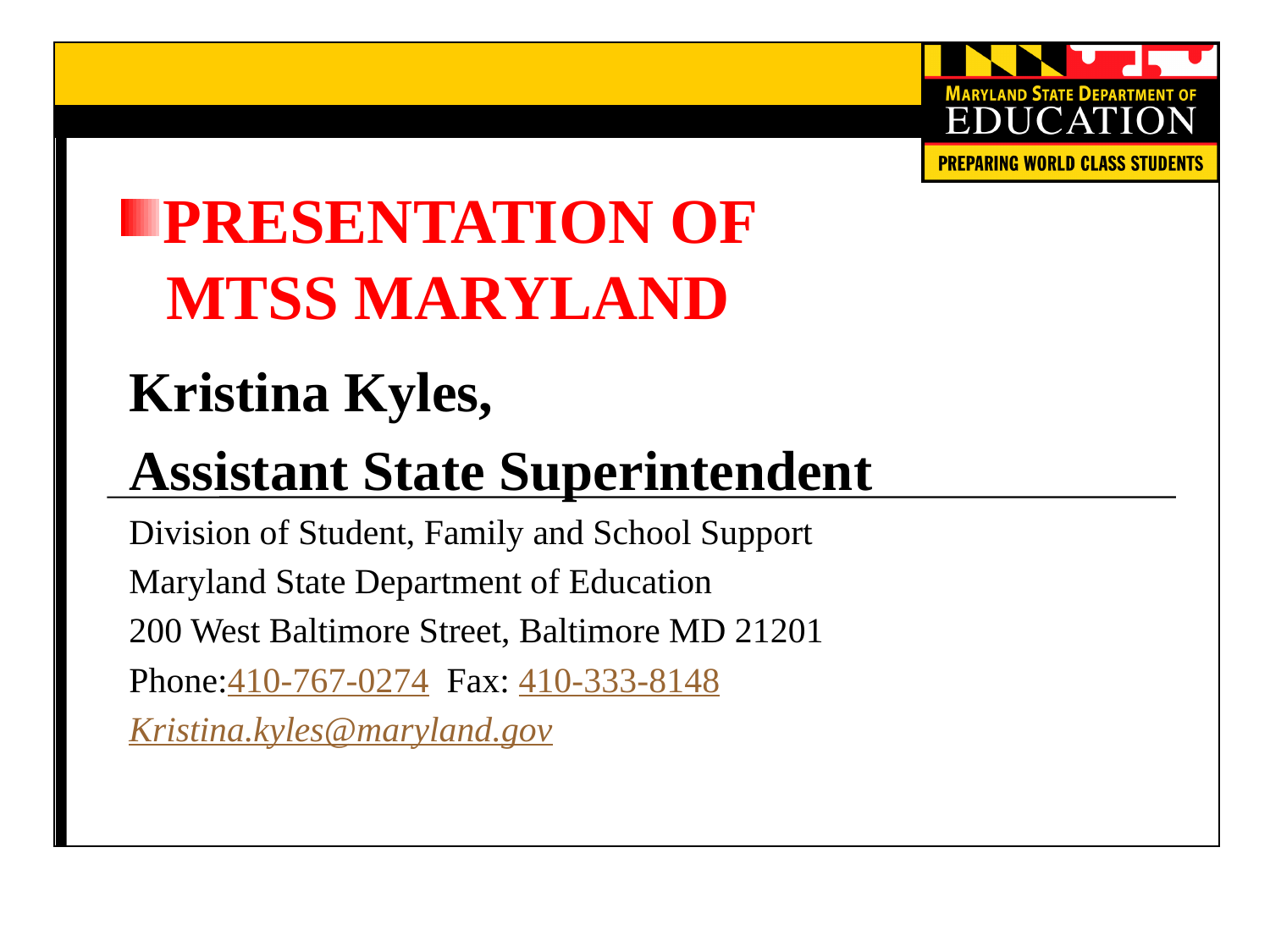

PRESENTATION OF
   MTSS MARYLAND
Kristina Kyles,
Assistant State Superintendent
Division of Student, Family and School Support
Maryland State Department of Education
200 West Baltimore Street, Baltimore MD 21201
Phone:410-767-0274  Fax: 410-333-8148
Kristina.kyles@maryland.gov